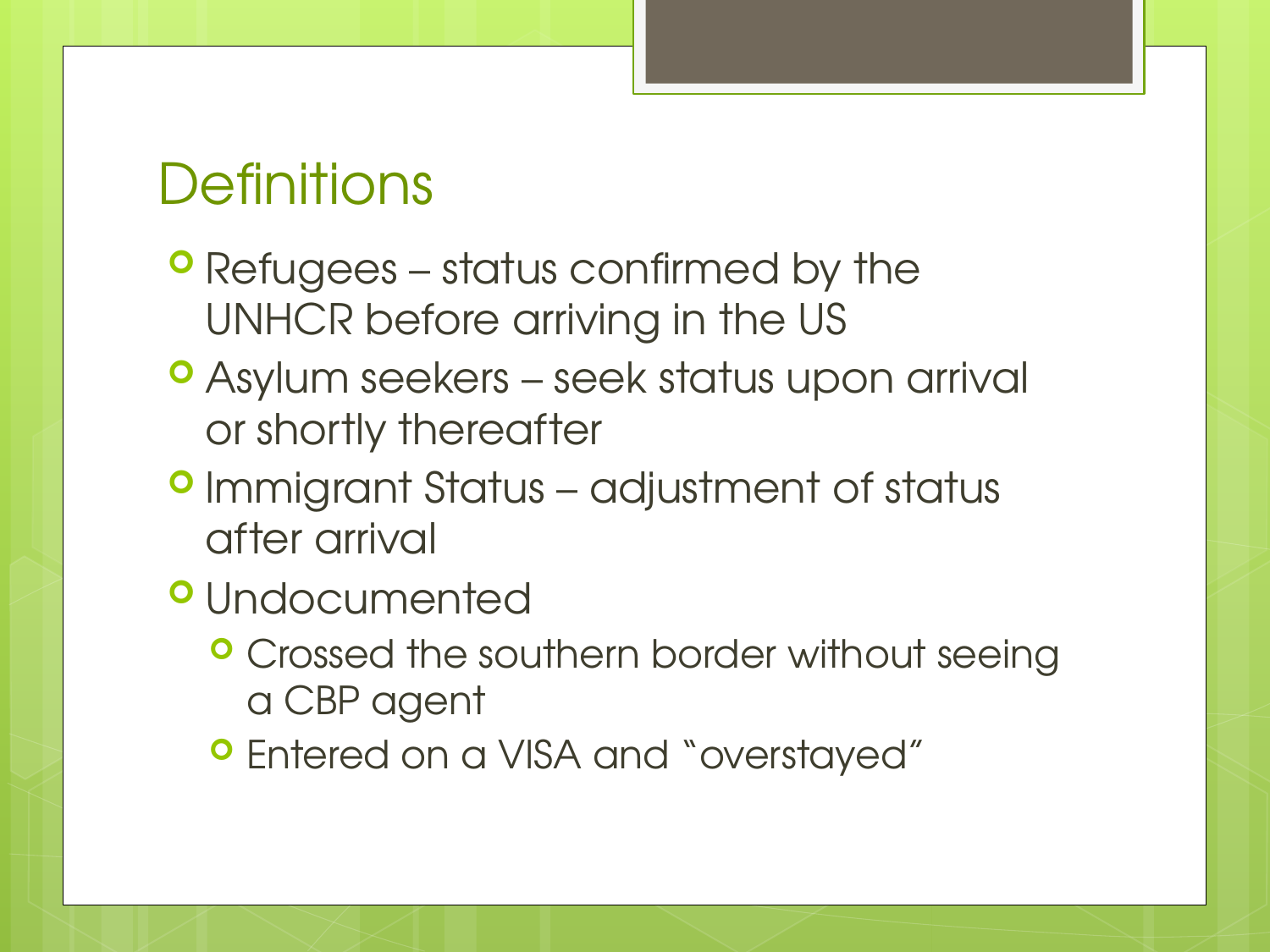

# Definitions
Refugees – status confirmed by the UNHCR before arriving in the US
Asylum seekers – seek status upon arrival or shortly thereafter
Immigrant Status – adjustment of status after arrival
Undocumented
Crossed the southern border without seeing a CBP agent
Entered on a VISA and “overstayed”